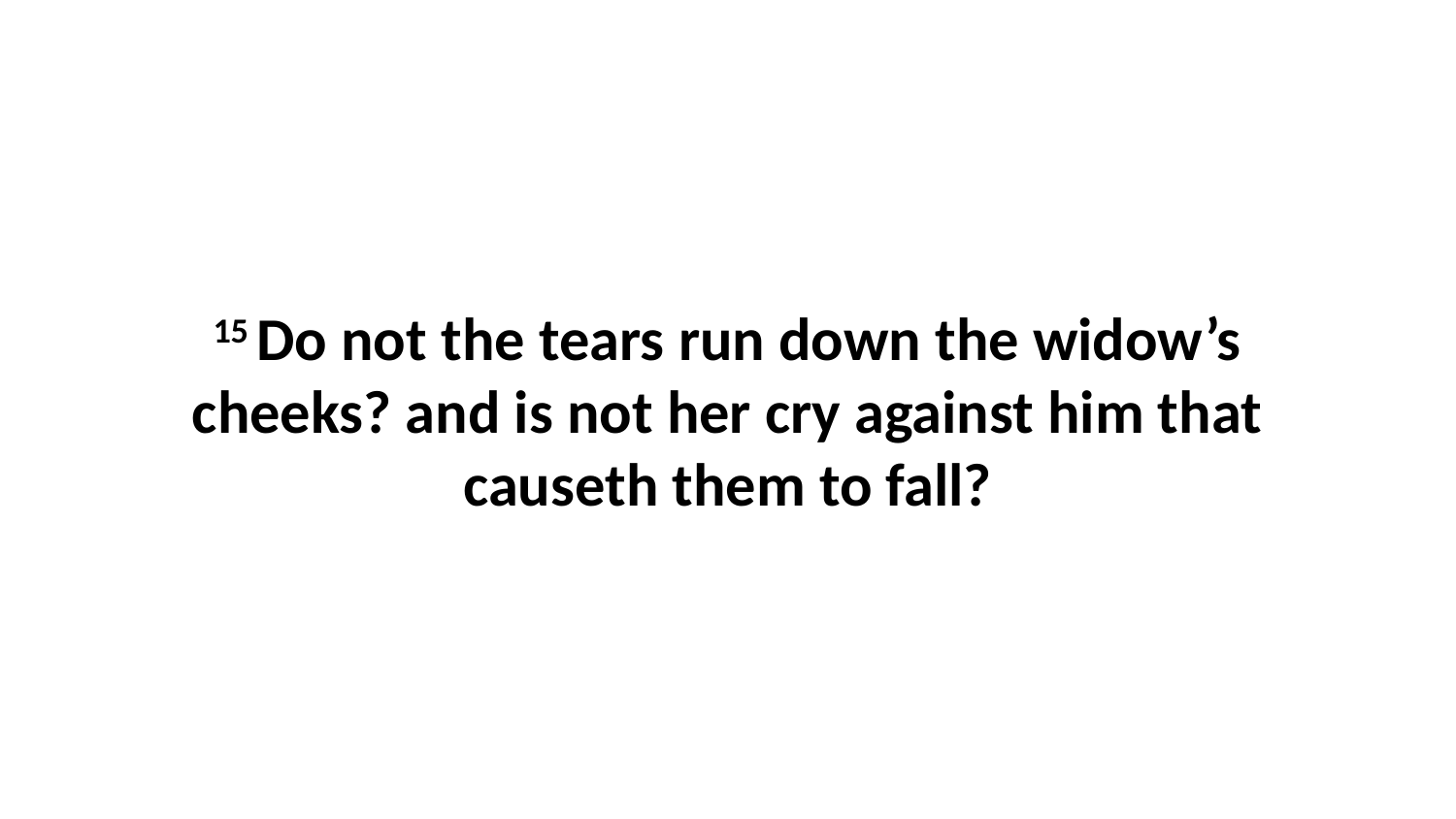

15 Do not the tears run down the widow’s cheeks? and is not her cry against him that causeth them to fall?